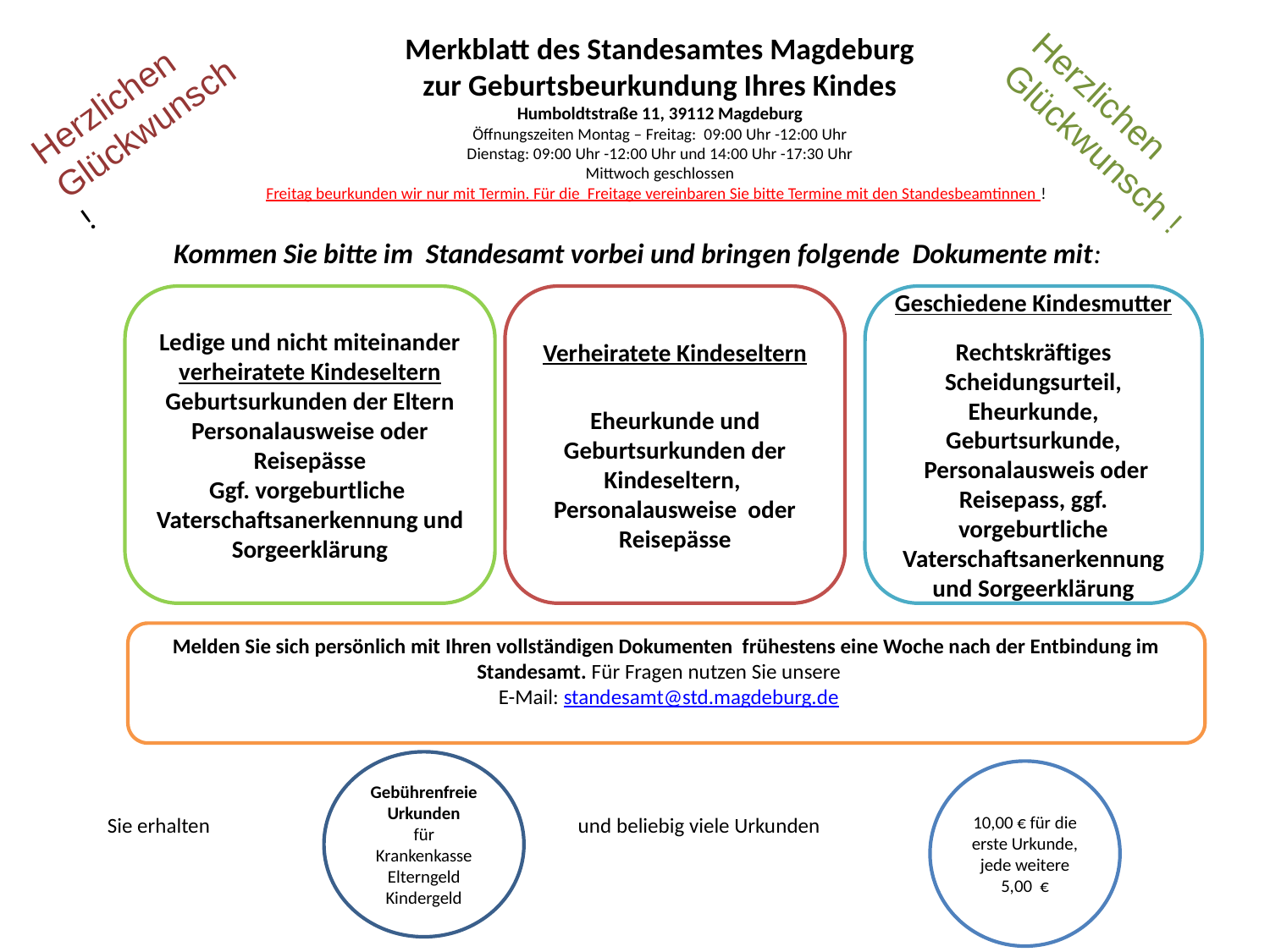

# Merkblatt des Standesamtes Magdeburg zur Geburtsbeurkundung Ihres Kindes Humboldtstraße 11, 39112 Magdeburg Öffnungszeiten Montag – Freitag:  09:00 Uhr -12:00 Uhr Dienstag: 09:00 Uhr -12:00 Uhr und 14:00 Uhr -17:30 Uhr Mittwoch geschlossen Freitag beurkunden wir nur mit Termin. Für die  Freitage vereinbaren Sie bitte Termine mit den Standesbeamtinnen !
Herzlichen Glückwunsch !
Herzlichen Glückwunsch !
 Kommen Sie bitte im  Standesamt vorbei und bringen folgende  Dokumente mit:
Ledige und nicht miteinander verheiratete Kindeseltern
Geburtsurkunden der Eltern
Personalausweise oder Reisepässe
Ggf. vorgeburtliche  Vaterschaftsanerkennung und Sorgeerklärung
Verheiratete Kindeseltern

Eheurkunde und Geburtsurkunden der Kindeseltern,
Personalausweise  oder Reisepässe
Geschiedene Kindesmutter

Rechtskräftiges Scheidungsurteil, Eheurkunde, Geburtsurkunde,
 Personalausweis oder Reisepass, ggf. vorgeburtliche Vaterschaftsanerkennung und Sorgeerklärung

Melden Sie sich persönlich mit Ihren vollständigen Dokumenten  frühestens eine Woche nach der Entbindung im Standesamt. Für Fragen nutzen Sie unsere
 E-Mail: standesamt@std.magdeburg.de

Gebührenfreie Urkunden
für
Krankenkasse Elterngeld
Kindergeld
10,00 € für die erste Urkunde, jede weitere 5,00  €
Sie erhalten
und beliebig viele Urkunden